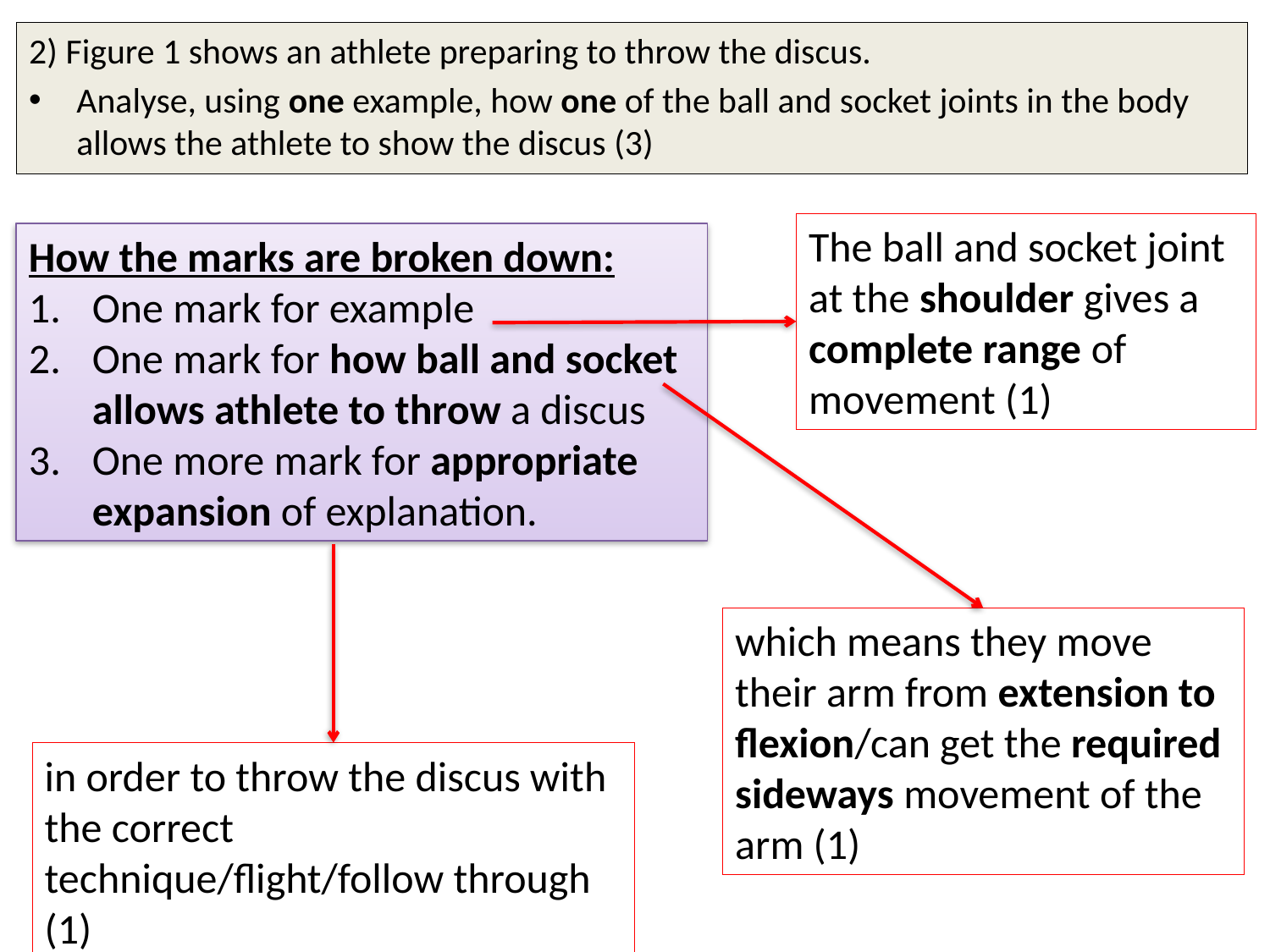

2) Figure 1 shows an athlete preparing to throw the discus.
Analyse, using one example, how one of the ball and socket joints in the body allows the athlete to show the discus (3)

The ball and socket joint at the shoulder gives a complete range of movement (1)
How the marks are broken down:
One mark for example
One mark for how ball and socket allows athlete to throw a discus
One more mark for appropriate expansion of explanation.
which means they move their arm from extension to flexion/can get the required sideways movement of the arm (1)
in order to throw the discus with the correct technique/flight/follow through (1)